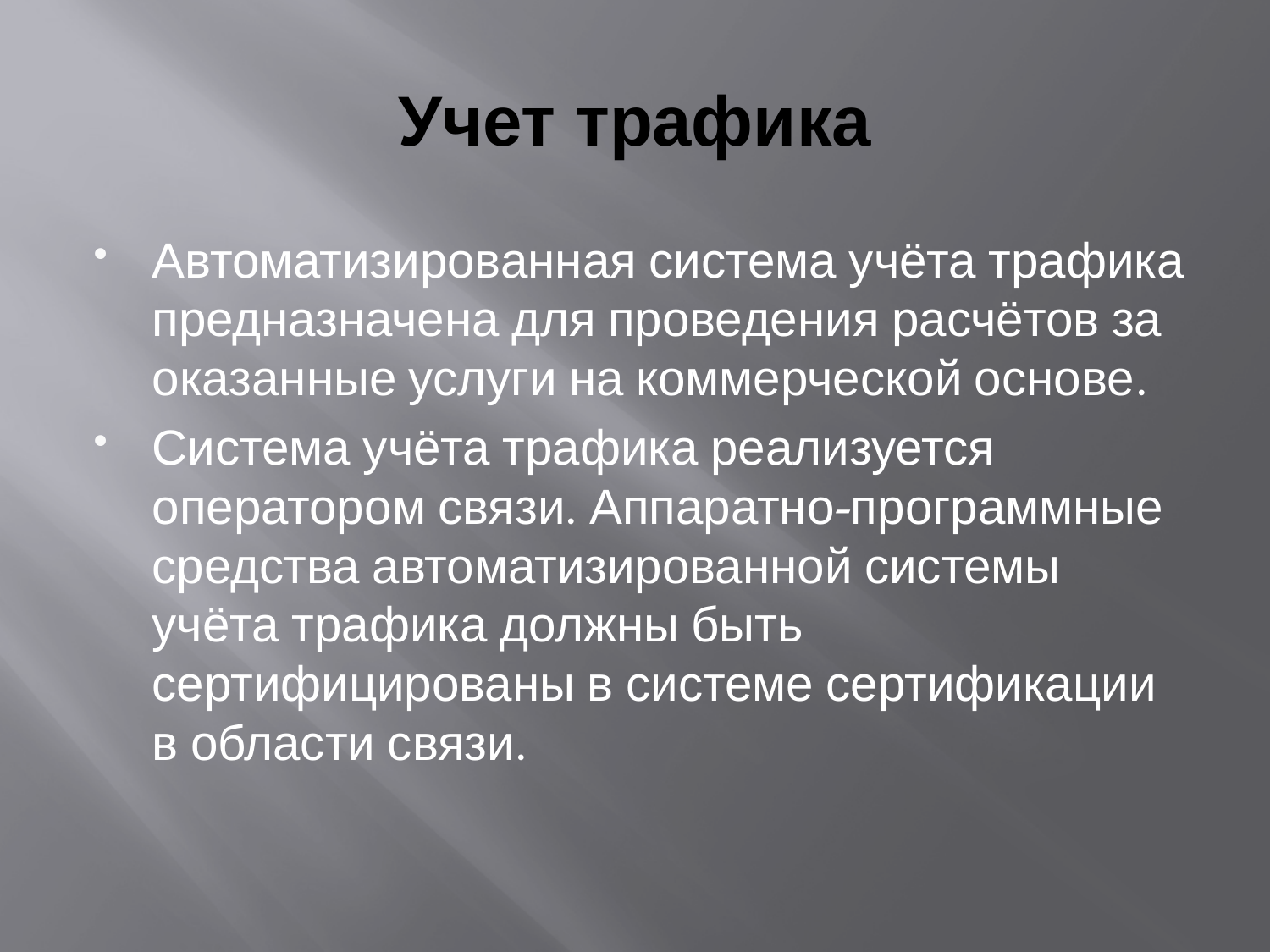

# Учет трафика
Автоматизированная система учёта трафика предназначена для проведения расчётов за оказанные услуги на коммерческой основе.
Система учёта трафика реализуется оператором связи. Аппаратно-программные средства автоматизированной системы учёта трафика должны быть сертифицированы в системе сертификации в области связи.